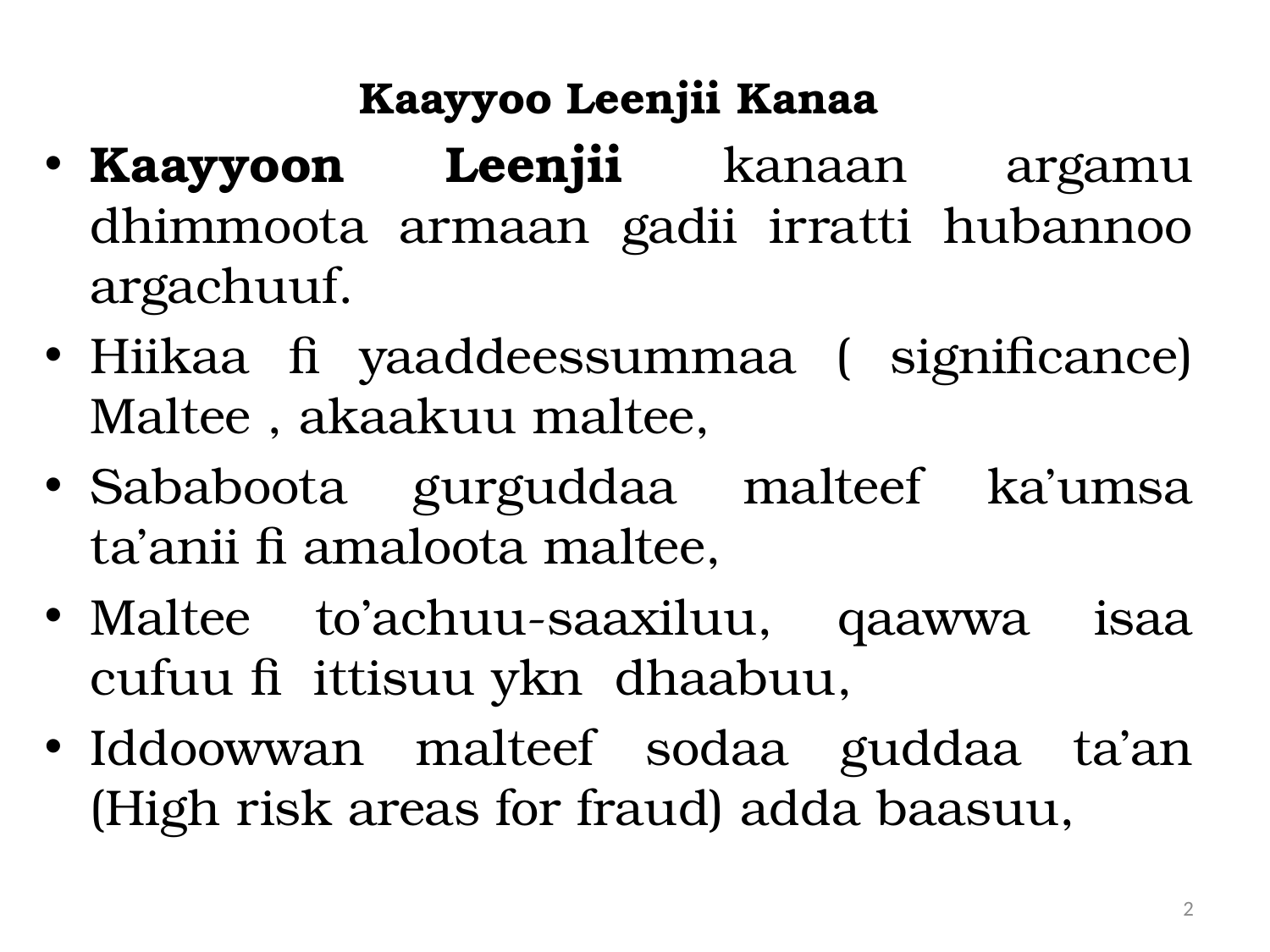

# 1
Kaayyoo Leenjii Kanaa
Kaayyoon Leenjii kanaan argamu dhimmoota armaan gadii irratti hubannoo argachuuf.
Hiikaa fi yaaddeessummaa ( significance) Maltee , akaakuu maltee,
Sababoota gurguddaa malteef ka’umsa ta’anii fi amaloota maltee,
Maltee to’achuu-saaxiluu, qaawwa isaa cufuu fi  ittisuu ykn  dhaabuu,
Iddoowwan malteef sodaa guddaa ta’an (High risk areas for fraud) adda baasuu,

2